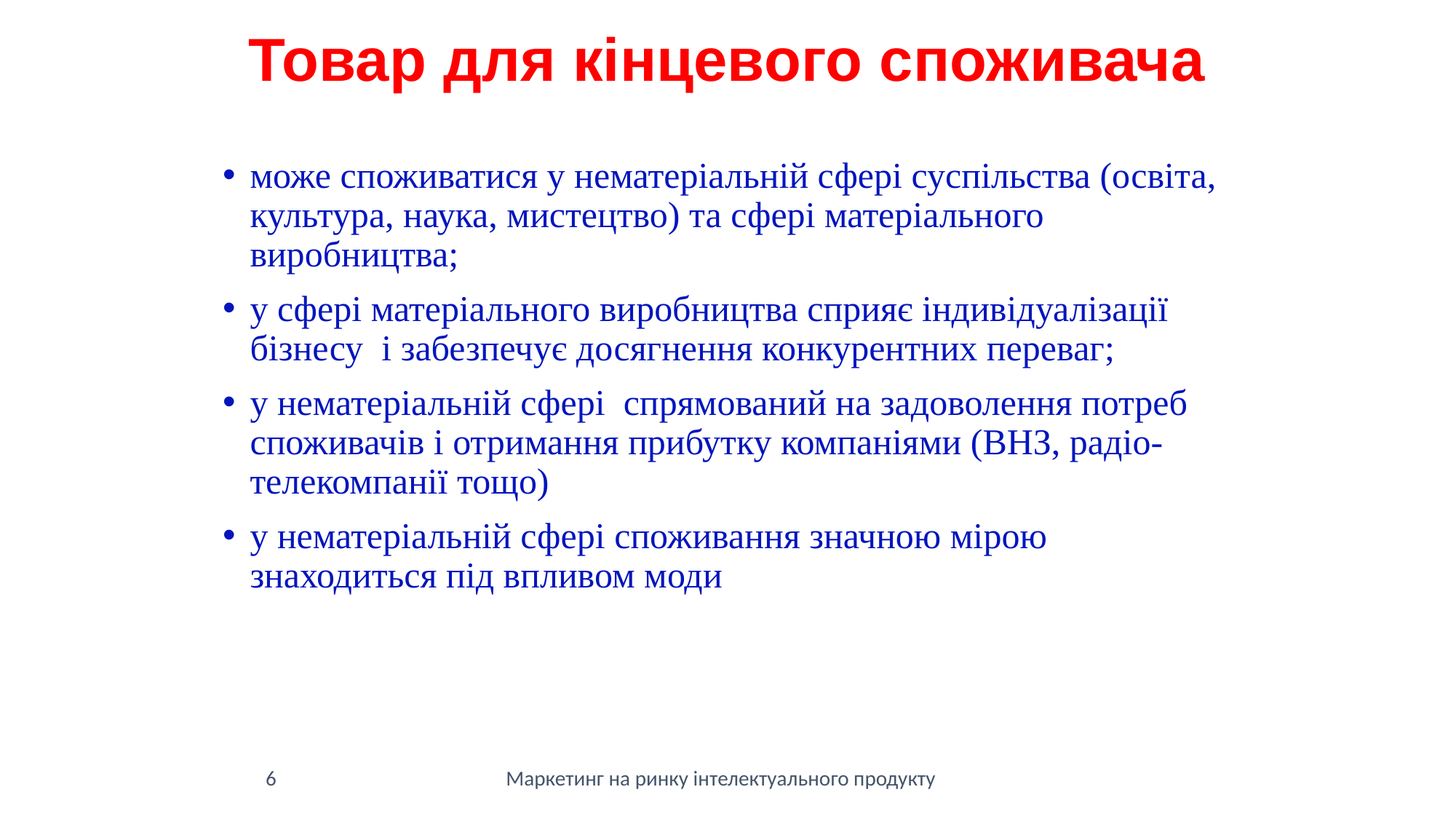

Товар для кінцевого споживача
може споживатися у нематеріальній сфері суспільства (освіта, культура, наука, мистецтво) та сфері матеріального виробництва;
у сфері матеріального виробництва сприяє індивідуалізації бізнесу  і забезпечує досягнення конкурентних переваг;
у нематеріальній сфері  спрямований на задоволення потреб споживачів і отримання прибутку компаніями (ВНЗ, радіо- телекомпанії тощо)
у нематеріальній сфері споживання значною мірою знаходиться під впливом моди

6
Маркетинг на ринку інтелектуального продукту